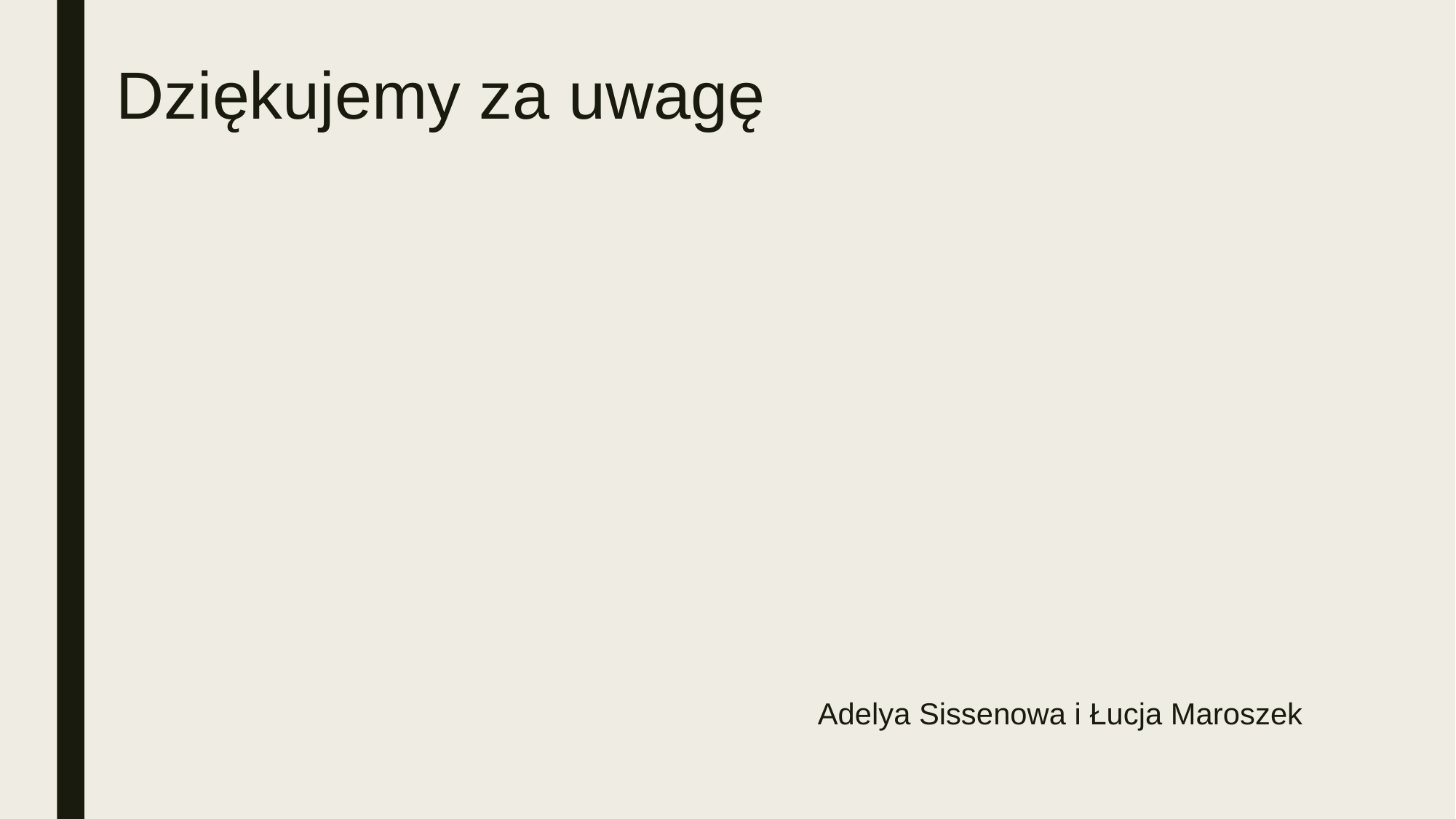

# Dziękujemy za uwagę
Adelya Sissenowa i Łucja Maroszek